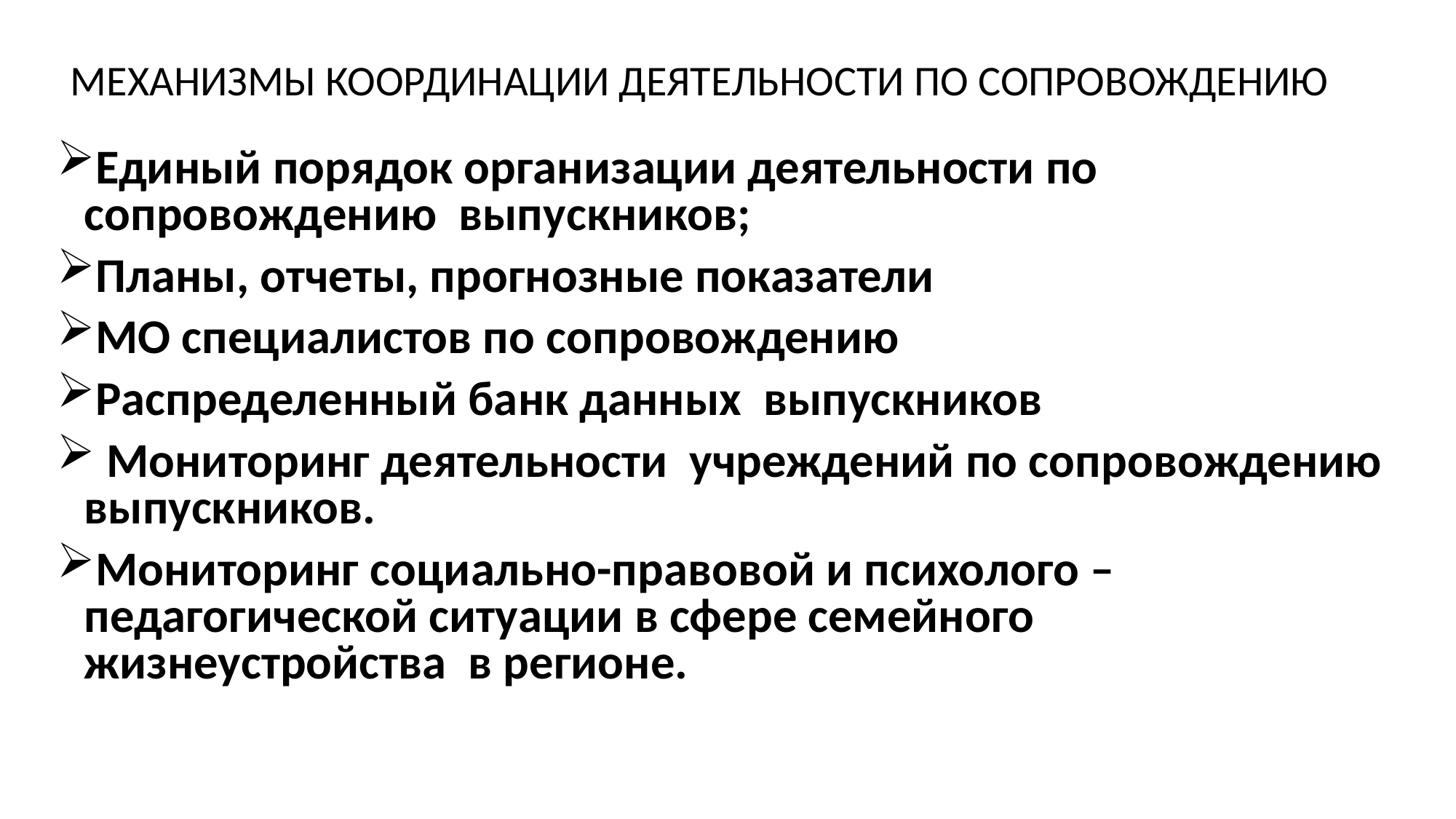

# МЕХАНИЗМЫ КООРДИНАЦИИ ДЕЯТЕЛЬНОСТИ ПО СОПРОВОЖДЕНИЮ
Единый порядок организации деятельности по сопровождению  выпускников;
Планы, отчеты, прогнозные показатели
МО специалистов по сопровождению
Распределенный банк данных  выпускников
 Мониторинг деятельности  учреждений по сопровождению выпускников.
Мониторинг социально-правовой и психолого – педагогической ситуации в сфере семейного жизнеустройства  в регионе.